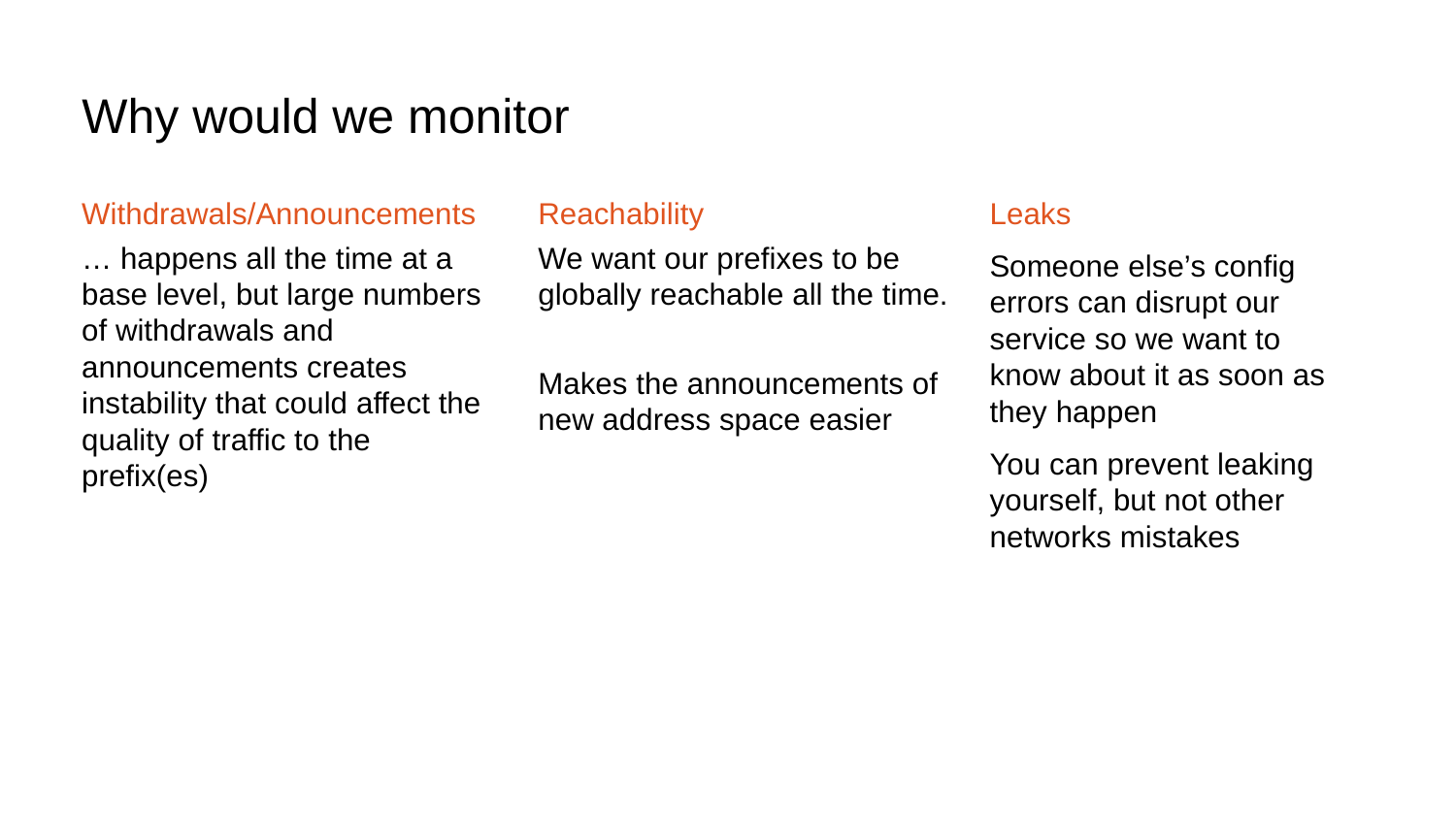

# Why would we monitor
Withdrawals/Announcements
… happens all the time at a base level, but large numbers of withdrawals and announcements creates instability that could affect the quality of traffic to the prefix(es)

Reachability
We want our prefixes to be globally reachable all the time.

Makes the announcements of new address space easier

Leaks
Someone else’s config errors can disrupt our service so we want to know about it as soon as they happen
You can prevent leaking yourself, but not other networks mistakes